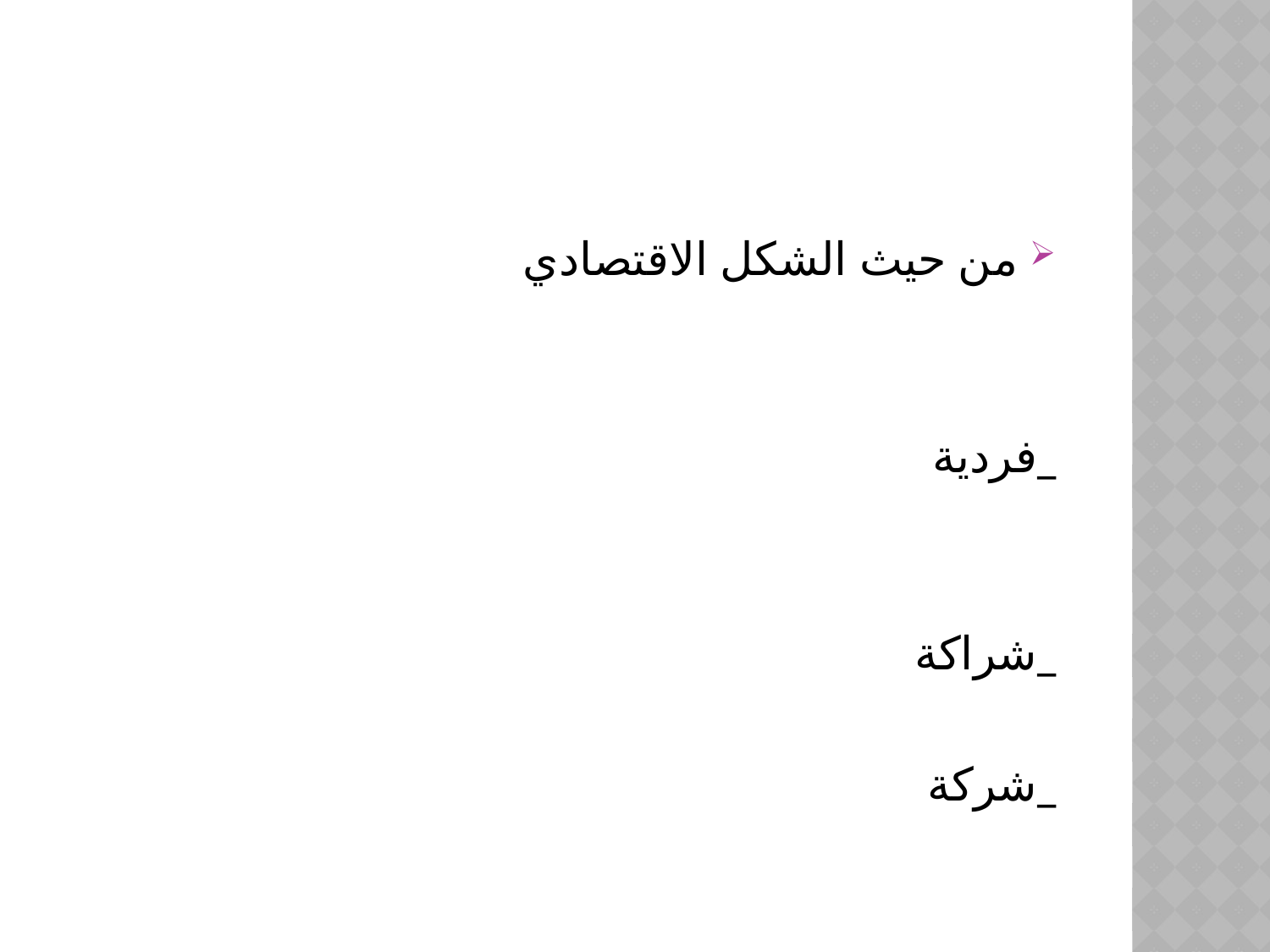

#
من حيث الشكل الاقتصادي

_فردية

_شراكة

_شركة